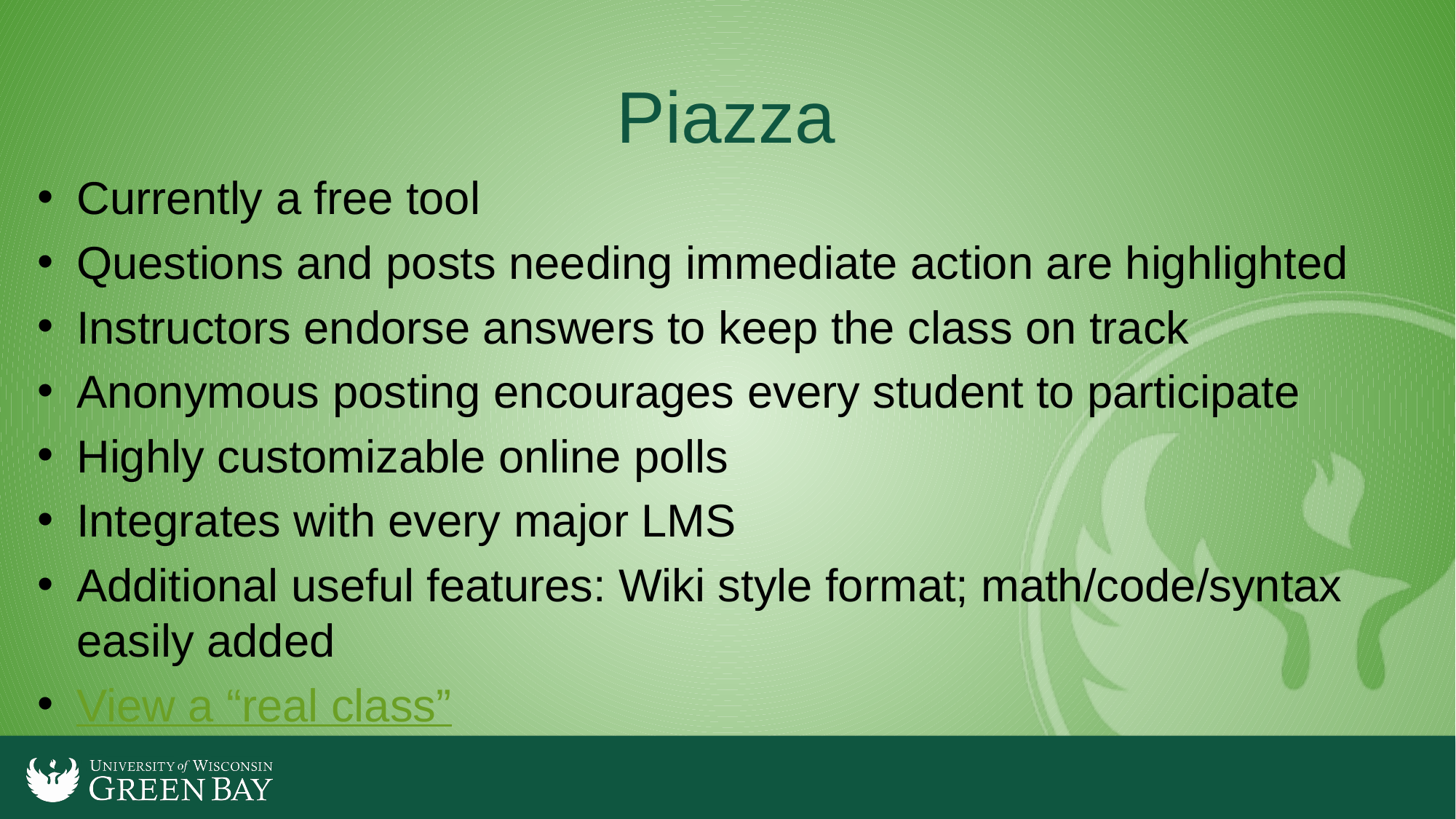

# Piazza
Currently a free tool
Questions and posts needing immediate action are highlighted
Instructors endorse answers to keep the class on track
Anonymous posting encourages every student to participate
Highly customizable online polls
Integrates with every major LMS
Additional useful features: Wiki style format; math/code/syntax easily added
View a “real class”